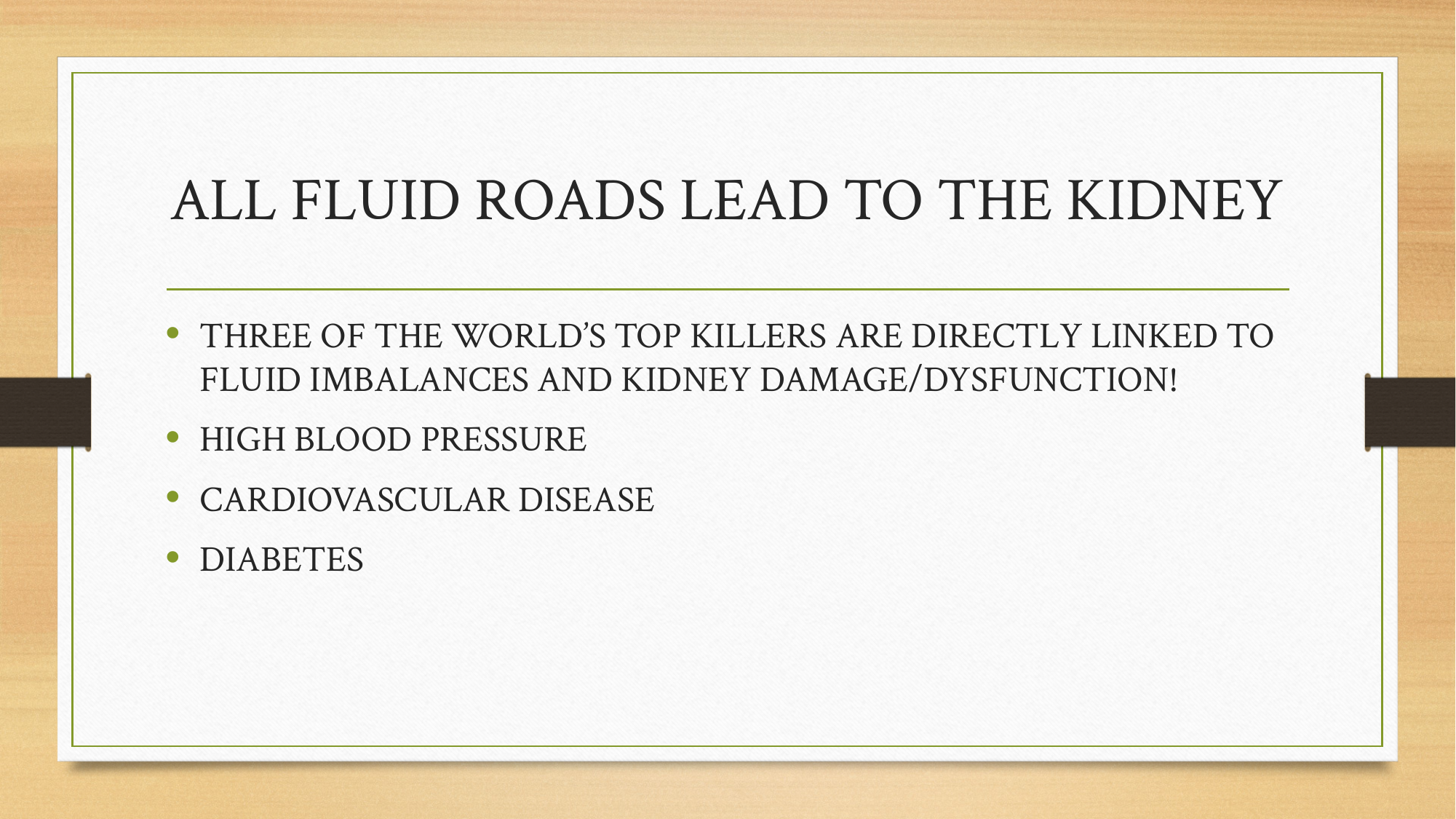

# ALL FLUID ROADS LEAD TO THE KIDNEY
THREE OF THE WORLD’S TOP KILLERS ARE DIRECTLY LINKED TO FLUID IMBALANCES AND KIDNEY DAMAGE/DYSFUNCTION!
HIGH BLOOD PRESSURE
CARDIOVASCULAR DISEASE
DIABETES